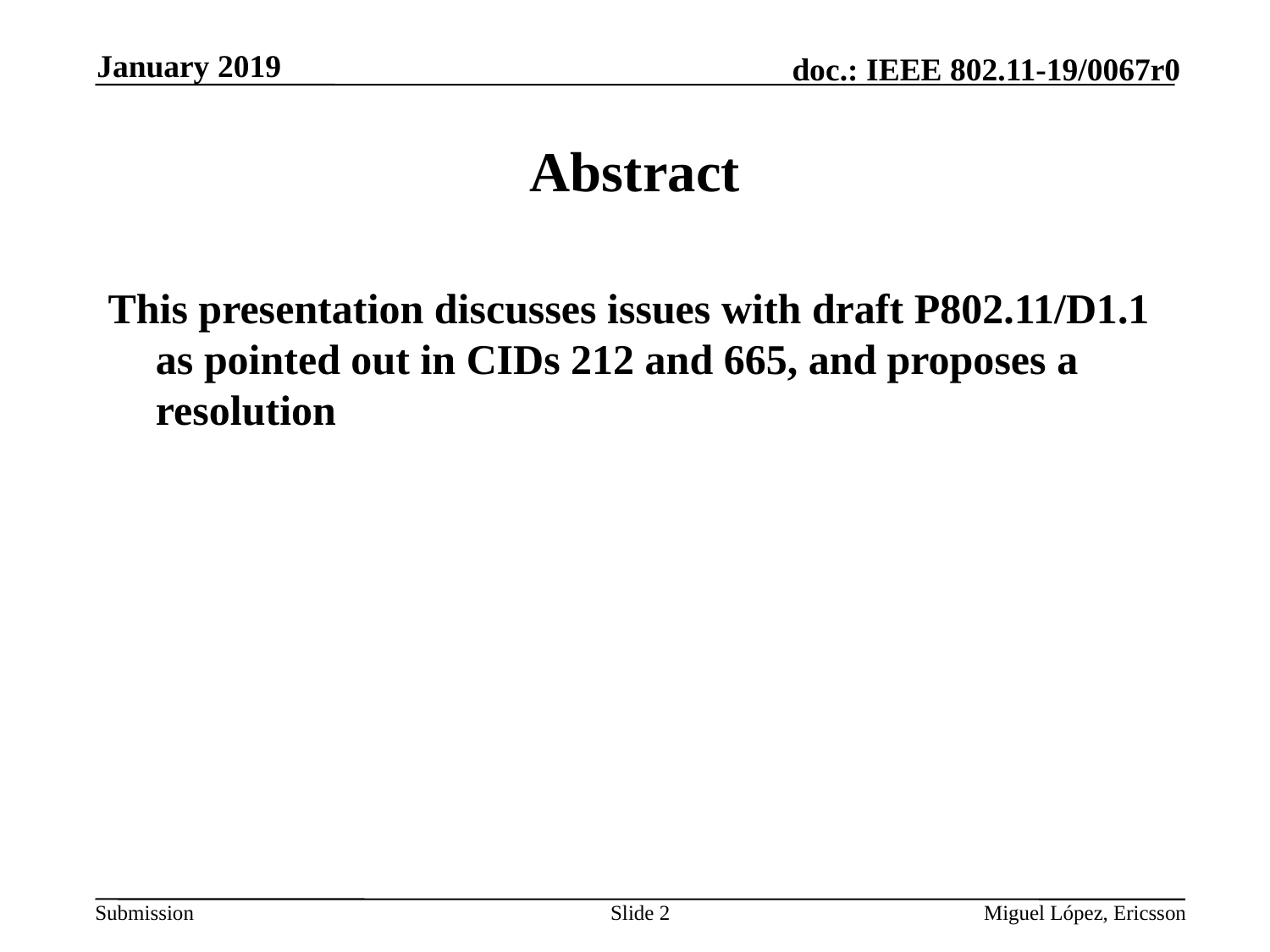

January 2019
# Abstract
This presentation discusses issues with draft P802.11/D1.1 as pointed out in CIDs 212 and 665, and proposes a resolution
Slide 2
Miguel López, Ericsson